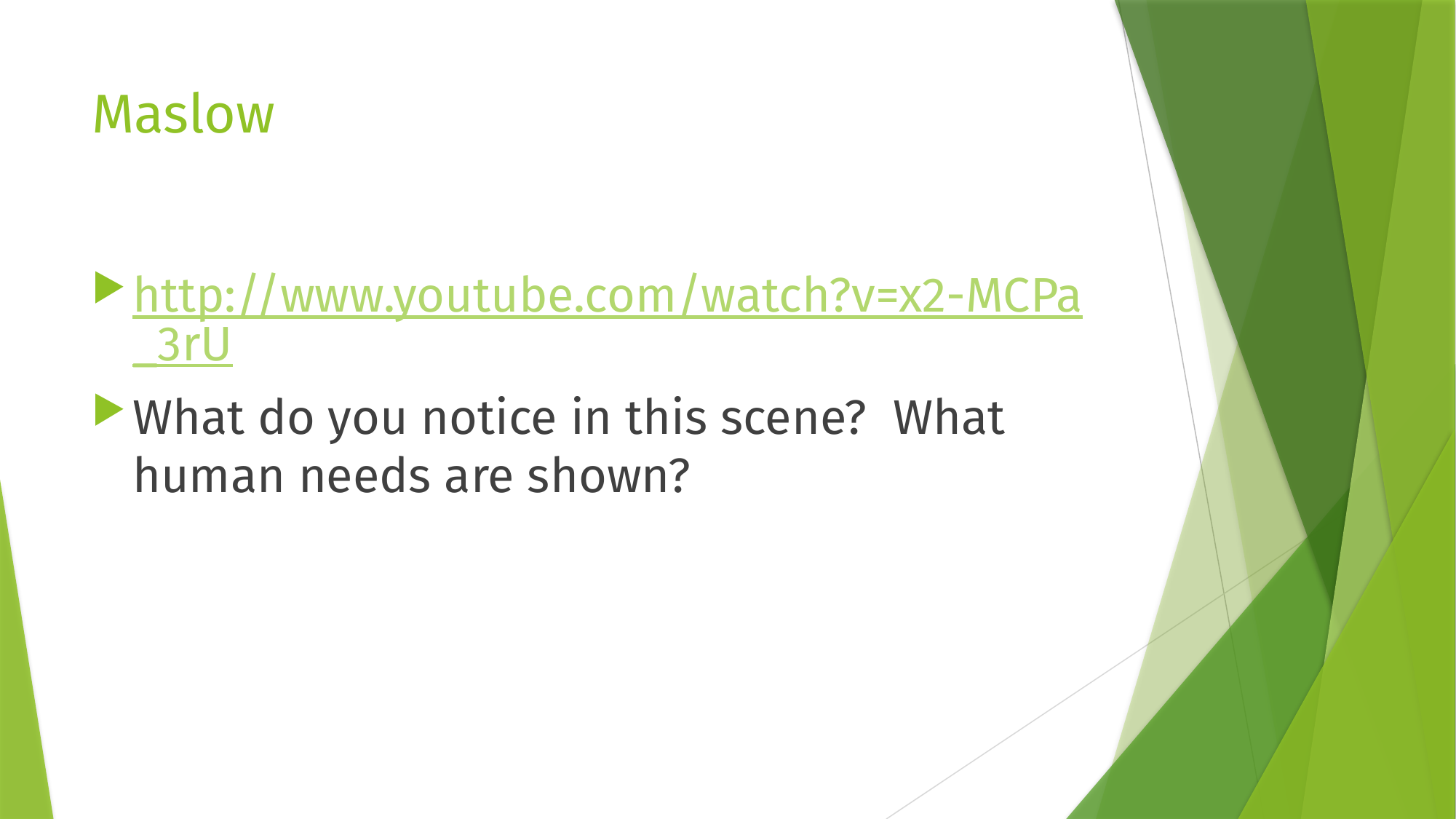

# Maslow
http://www.youtube.com/watch?v=x2-MCPa_3rU
What do you notice in this scene?  What human needs are shown?